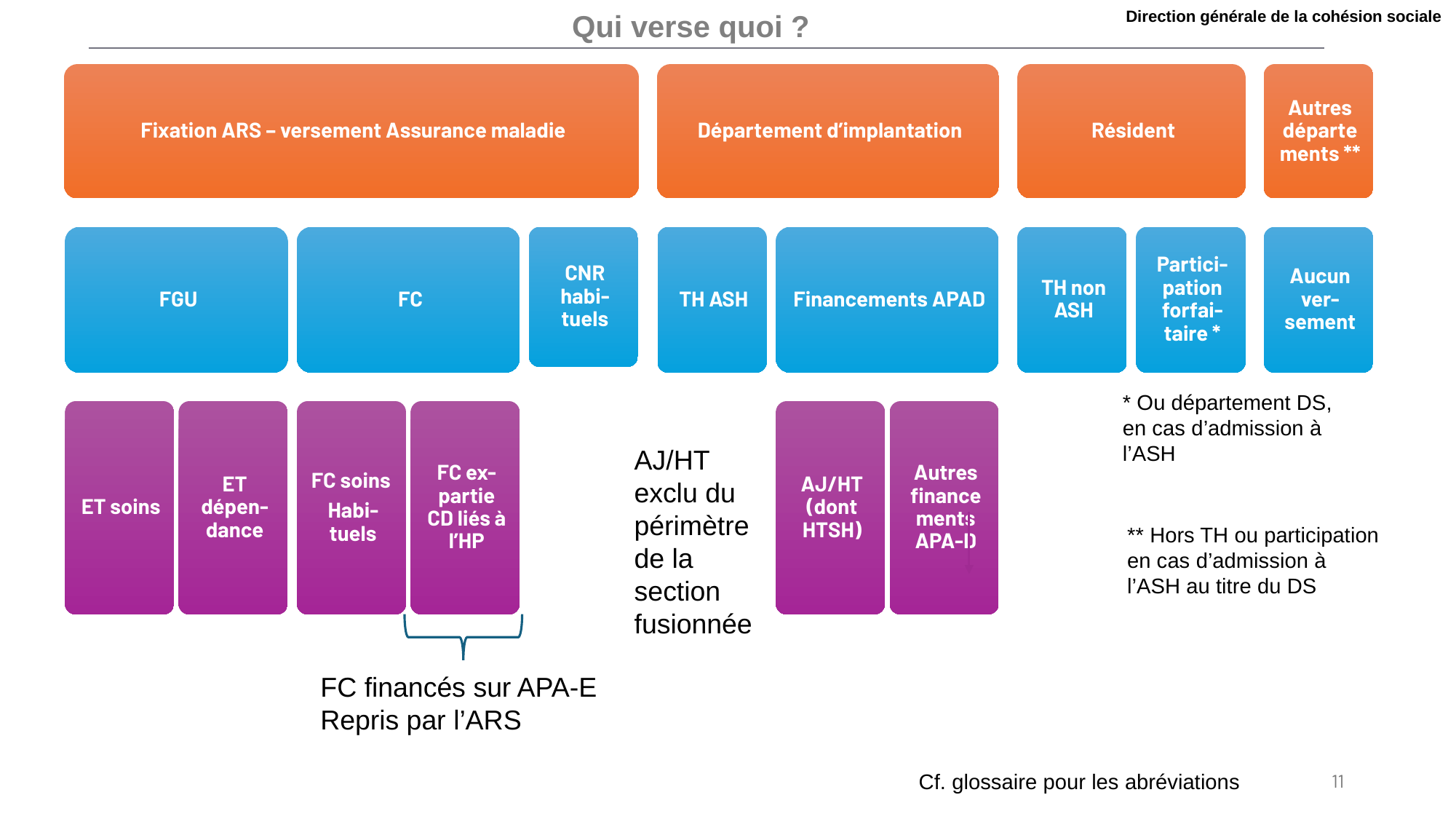

Qui verse quoi ?
Direction générale de la cohésion sociale
Fixation ARS – versement Assurance maladie
FGU
ET soins
ET dépen-dance
FC
FC soins
Habi-tuels
FC ex-partie CD liés à l’HP
CNR habi-tuels
Département d’implantation
TH ASH
Financements APAD
AJ/HT (dont HTSH)
Autres financements APA-D
Résident
TH non ASH
Partici-pation forfai-taire *
Autres départements **
Aucun ver-sement
* Ou département DS, en cas d’admission à l’ASH
AJ/HT exclu du périmètre de la section fusionnée
** Hors TH ou participation en cas d’admission à l’ASH au titre du DS

FC financés sur APA-E
Repris par l’ARS
11
Cf. glossaire pour les abréviations